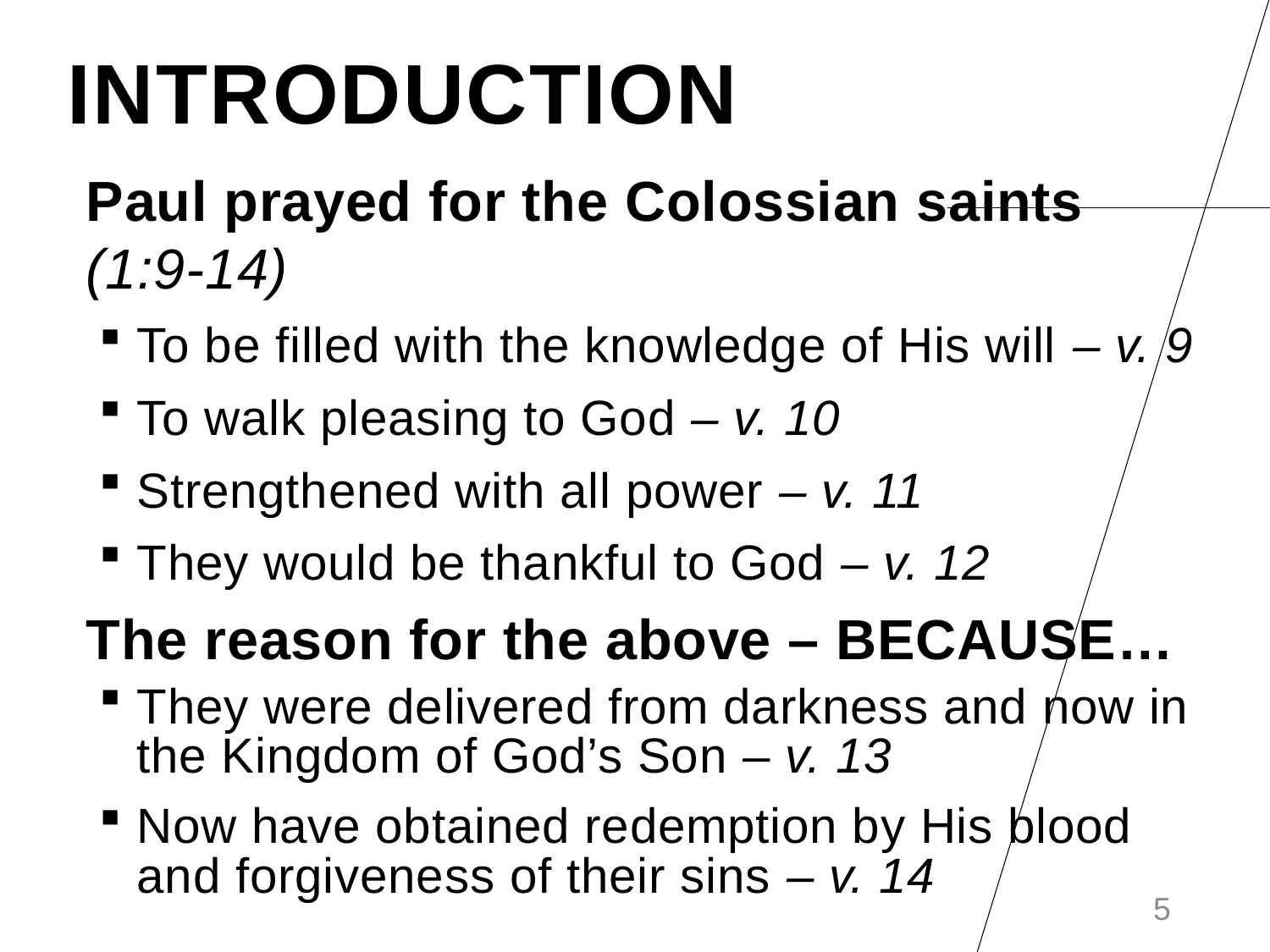

# INTRODUCTION
Paul prayed for the Colossian saints (1:9-14)
To be filled with the knowledge of His will – v. 9
To walk pleasing to God – v. 10
Strengthened with all power – v. 11
They would be thankful to God – v. 12
The reason for the above – BECAUSE…
They were delivered from darkness and now in the Kingdom of God’s Son – v. 13
Now have obtained redemption by His blood and forgiveness of their sins – v. 14
5